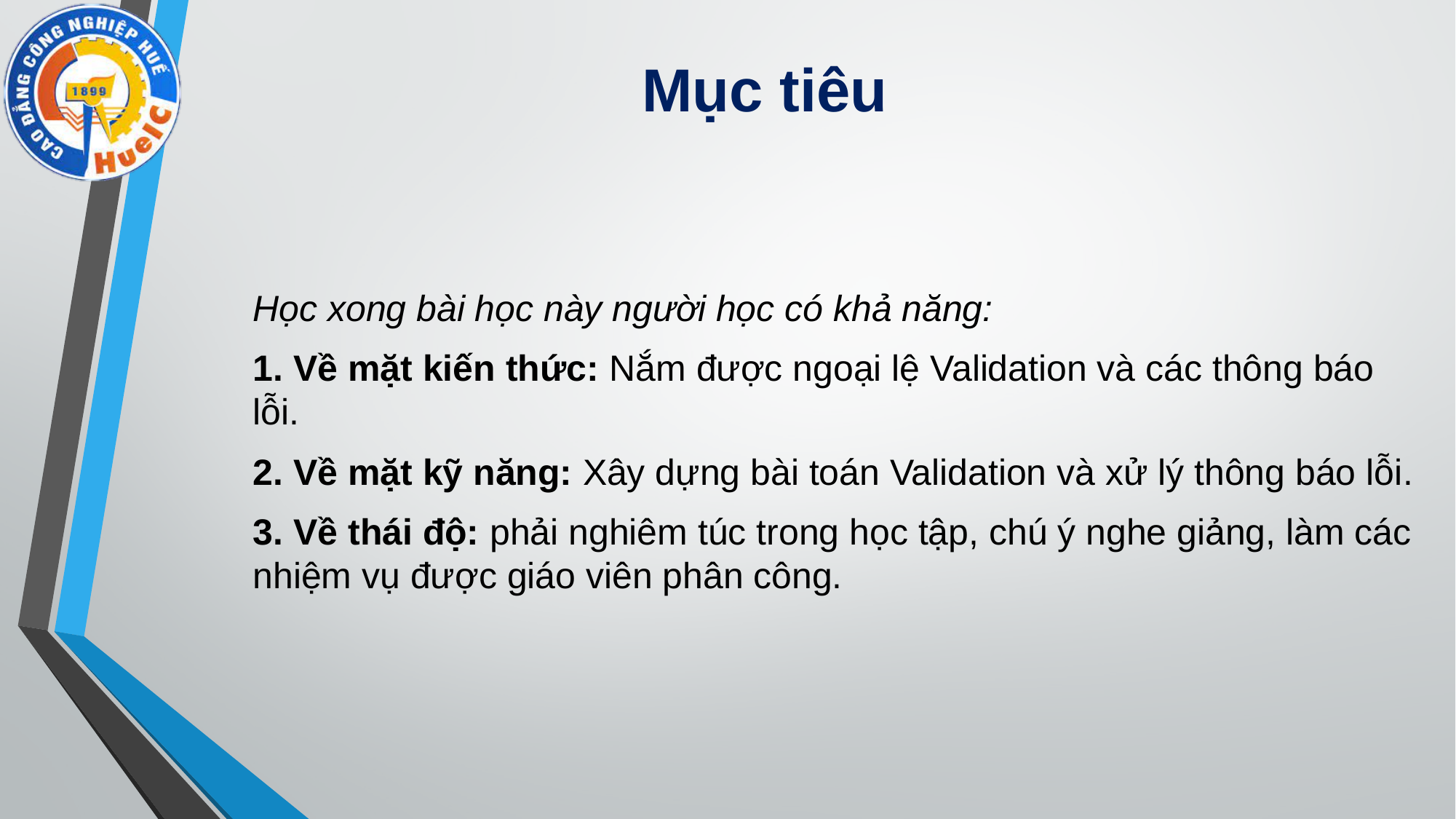

# Mục tiêu
Học xong bài học này người học có khả năng:
1. Về mặt kiến thức: Nắm được ngoại lệ Validation và các thông báo lỗi.
2. Về mặt kỹ năng: Xây dựng bài toán Validation và xử lý thông báo lỗi.
3. Về thái độ: phải nghiêm túc trong học tập, chú ý nghe giảng, làm các nhiệm vụ được giáo viên phân công.